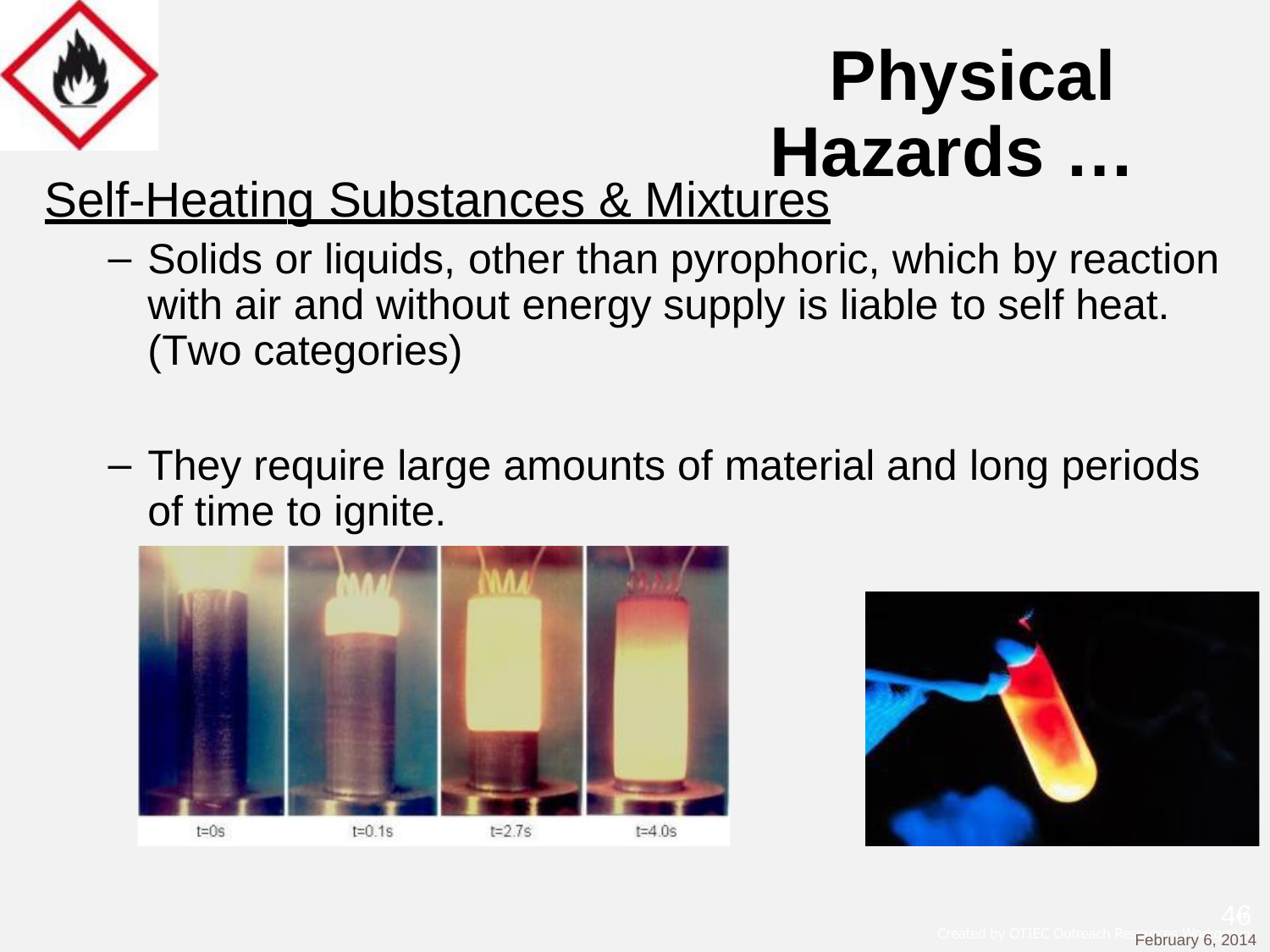

# Physical Hazards …
Self-Heating Substances & Mixtures
Solids or liquids, other than pyrophoric, which by reaction with air and without energy supply is liable to self heat. (Two categories)

They require large amounts of material and long periods of time to ignite.

46
February 6, 2014